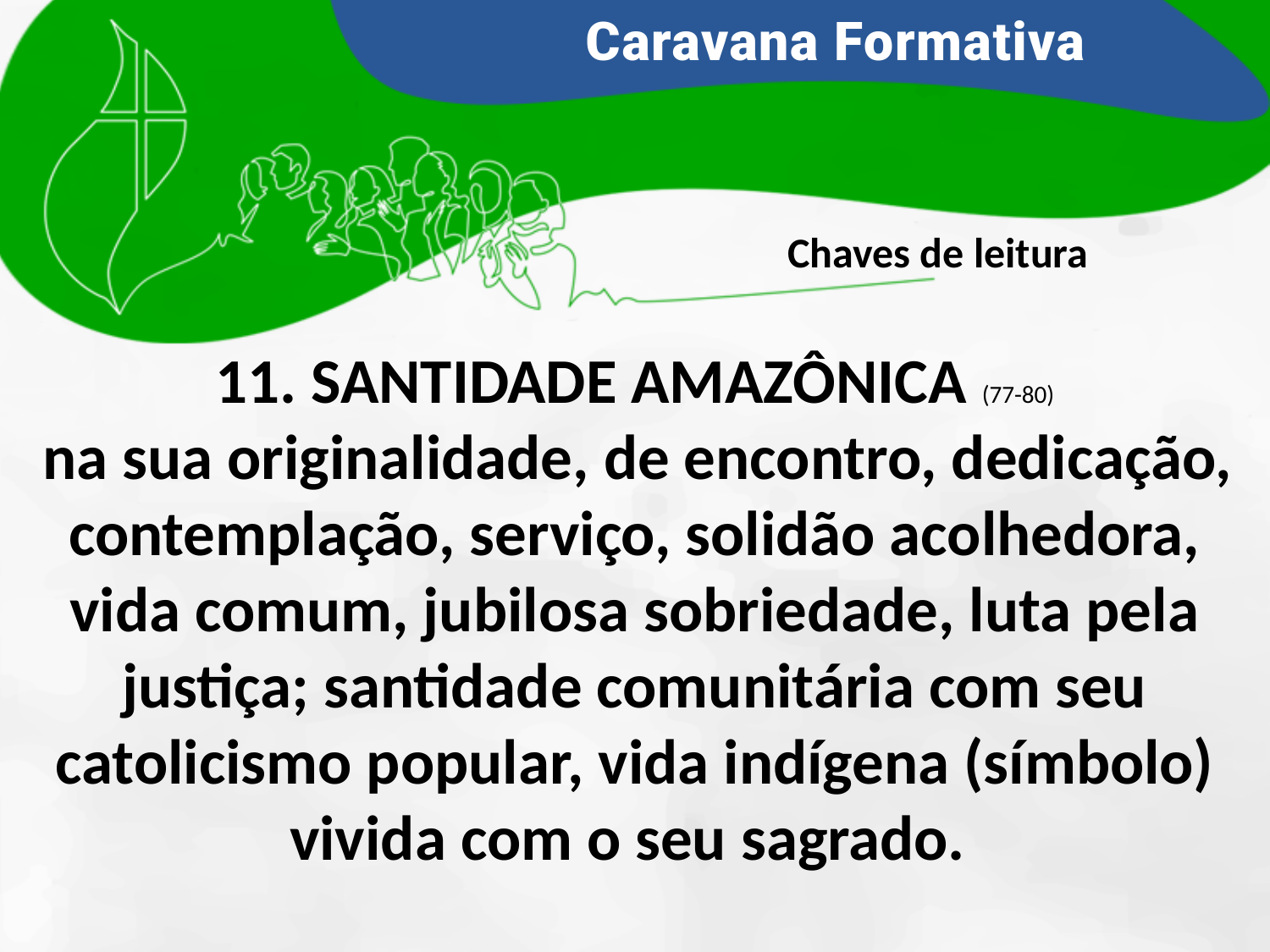

Chaves de leitura
11. SANTIDADE AMAZÔNICA (77-80)
 na sua originalidade, de encontro, dedicação, contemplação, serviço, solidão acolhedora, vida comum, jubilosa sobriedade, luta pela justiça; santidade comunitária com seu catolicismo popular, vida indígena (símbolo) vivida com o seu sagrado.